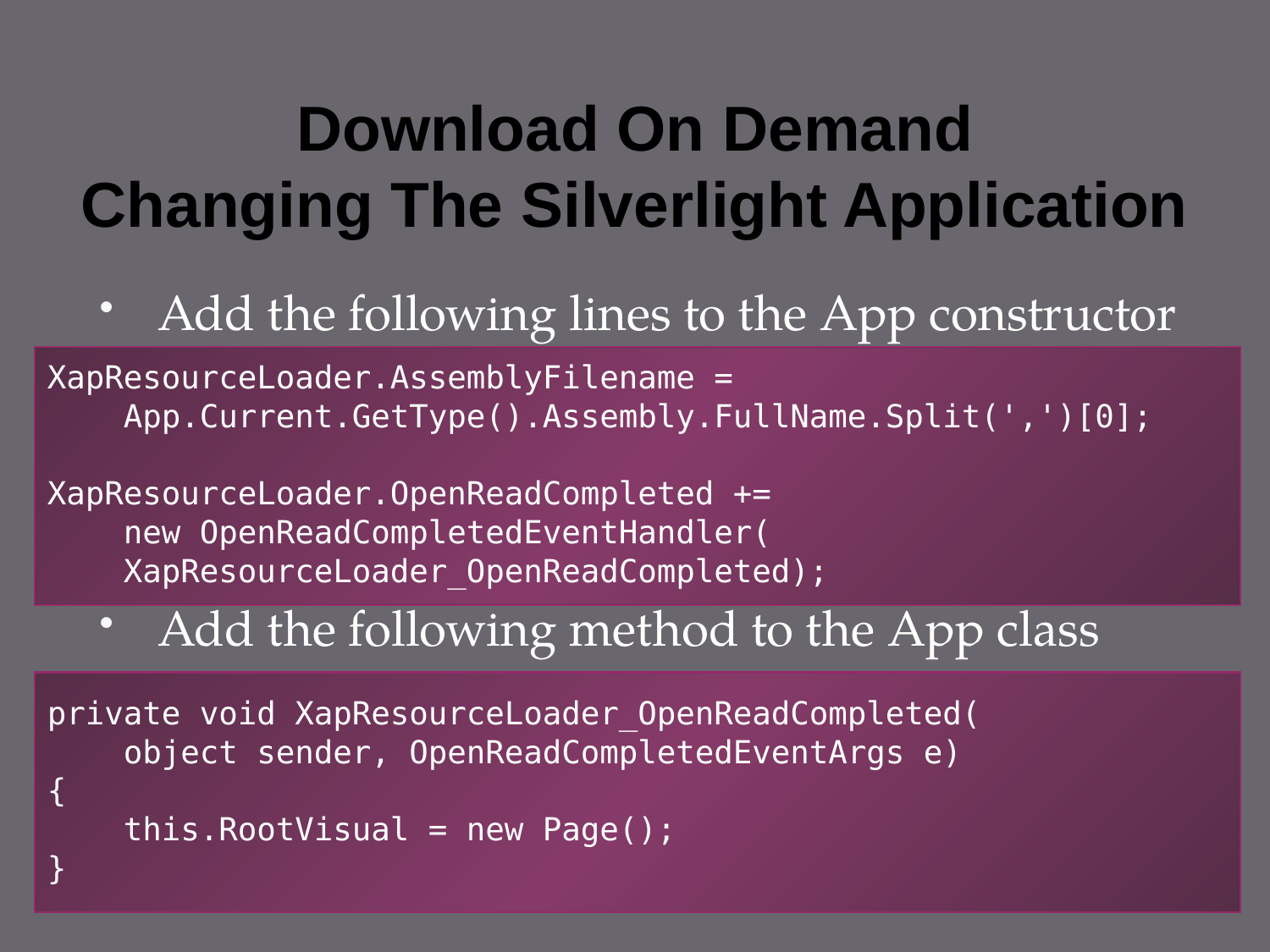

# Download On Demand Changing The Silverlight Application
Add the following lines to the App constructor

Add the following method to the App class
XapResourceLoader.AssemblyFilename =
    App.Current.GetType().Assembly.FullName.Split(',')[0];

XapResourceLoader.OpenReadCompleted +=
    new OpenReadCompletedEventHandler(
    XapResourceLoader_OpenReadCompleted);
private void XapResourceLoader_OpenReadCompleted(
    object sender, OpenReadCompletedEventArgs e)
{
    this.RootVisual = new Page();
}